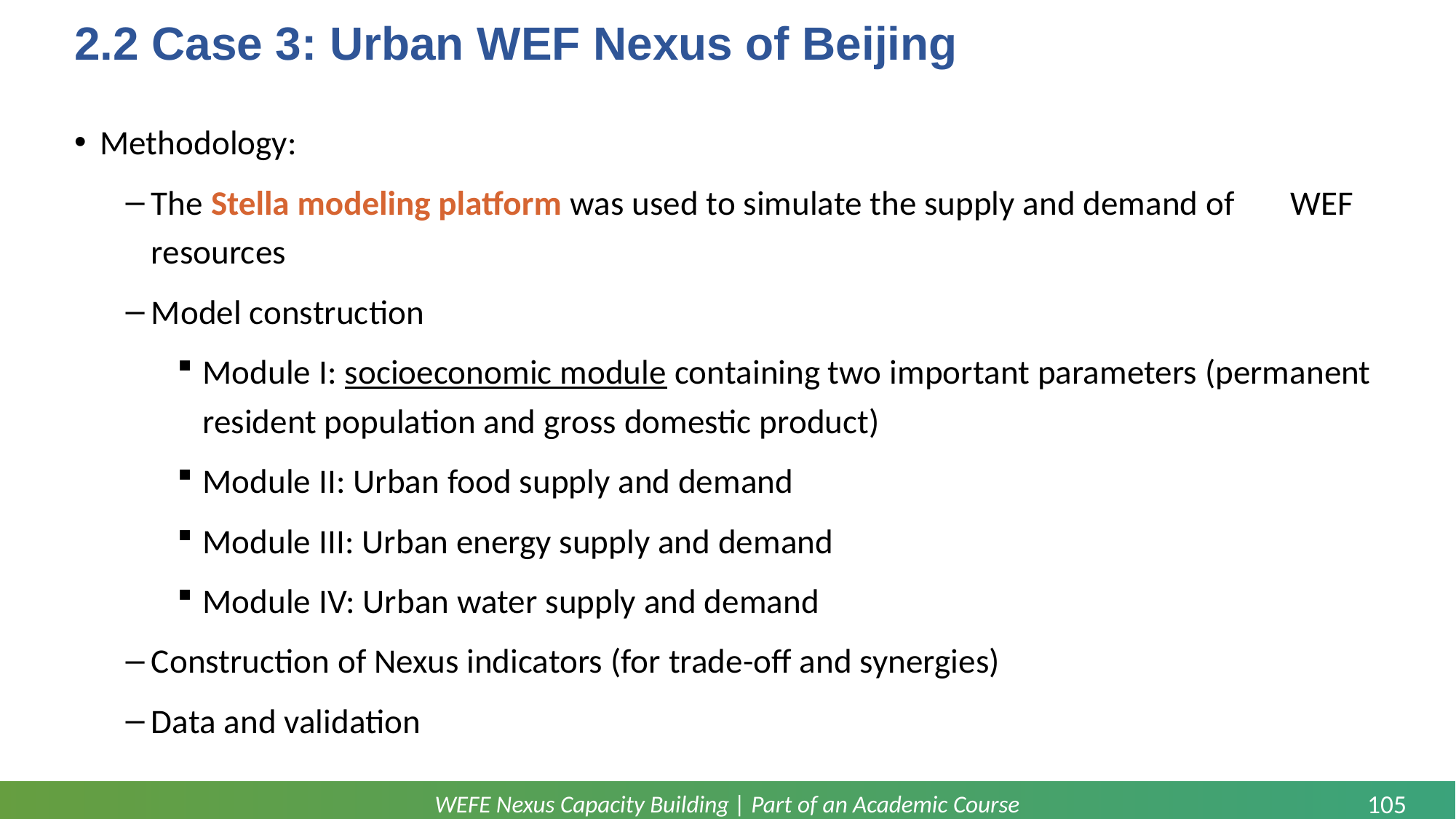

# 2.2 Case 3: Urban WEF Nexus of Beijing
Methodology:
The Stella modeling platform was used to simulate the supply and demand of 	WEF resources
Model construction
Module I: socioeconomic module containing two important parameters (permanent resident population and gross domestic product)
Module II: Urban food supply and demand
Module III: Urban energy supply and demand
Module IV: Urban water supply and demand
Construction of Nexus indicators (for trade-off and synergies)
Data and validation